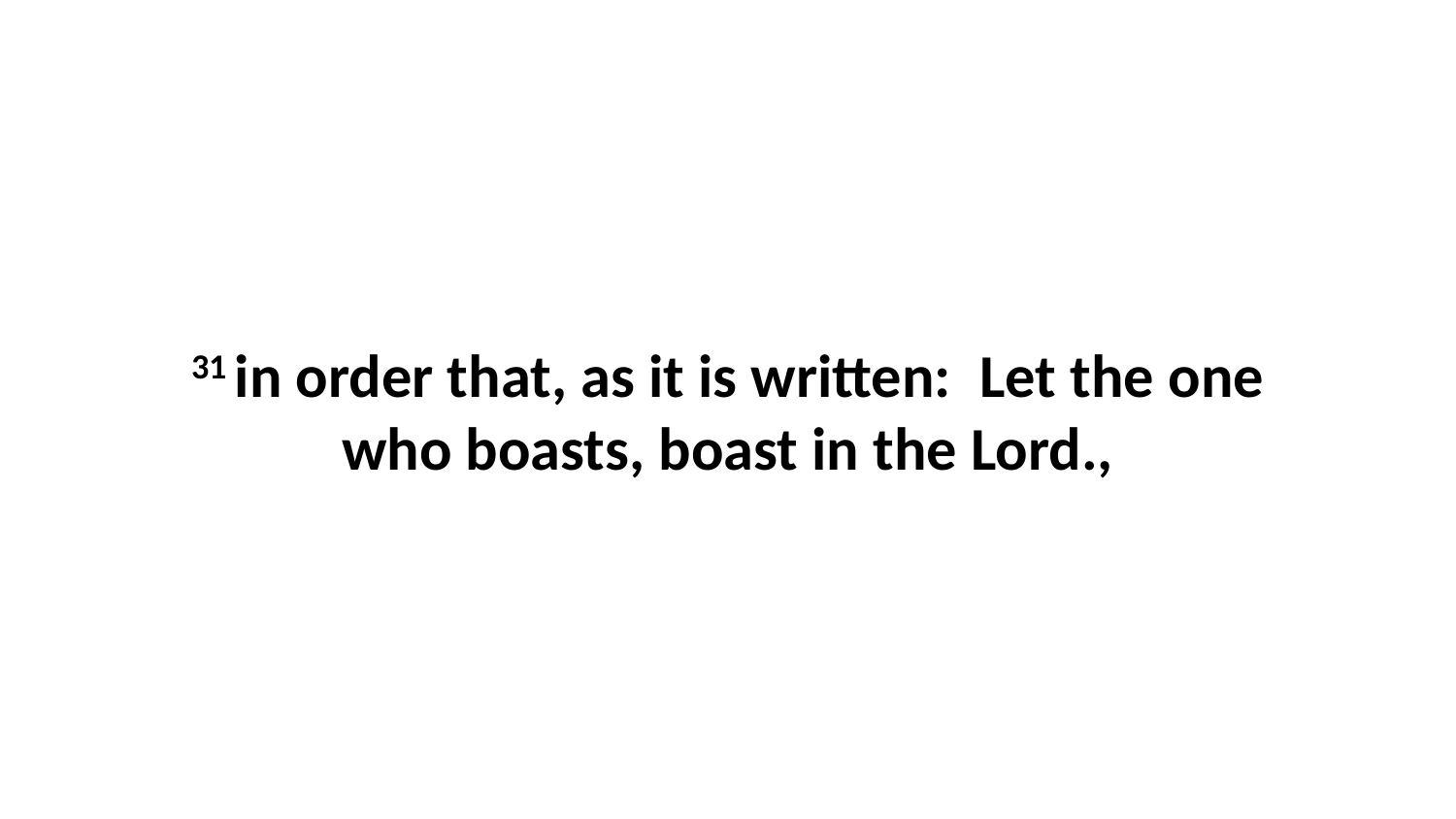

31 in order that, as it is written:  Let the one who boasts, boast in the Lord.,